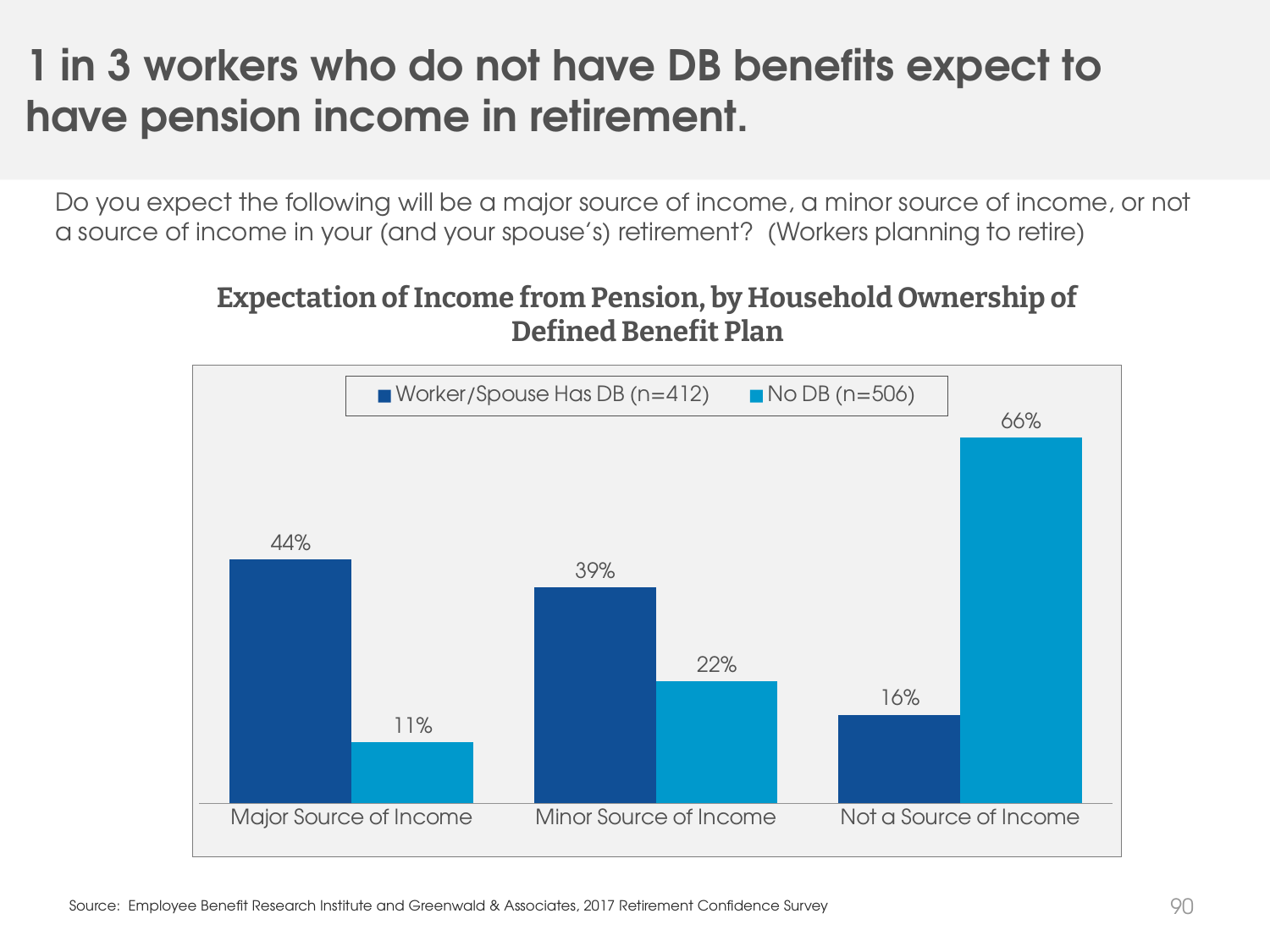

1 in 3 workers who do not have DB benefits expect to have pension income in retirement.
Do you expect the following will be a major source of income, a minor source of income, or not a source of income in your (and your spouse’s) retirement?  (Workers planning to retire)
Expectation of Income from Pension, by Household Ownership of Defined Benefit Plan

### Chart

| Category | Worker/Spouse Has DB (n=412) | No DB (n=506) |
|---|---|---|
| Major Source of Income | 0.44 | 0.11 |
| Minor Source of Income | 0.39 | 0.22 |
| Not a Source of Income | 0.16 | 0.66 |
90
Source:  Employee Benefit Research Institute and Greenwald & Associates, 2017 Retirement Confidence Survey